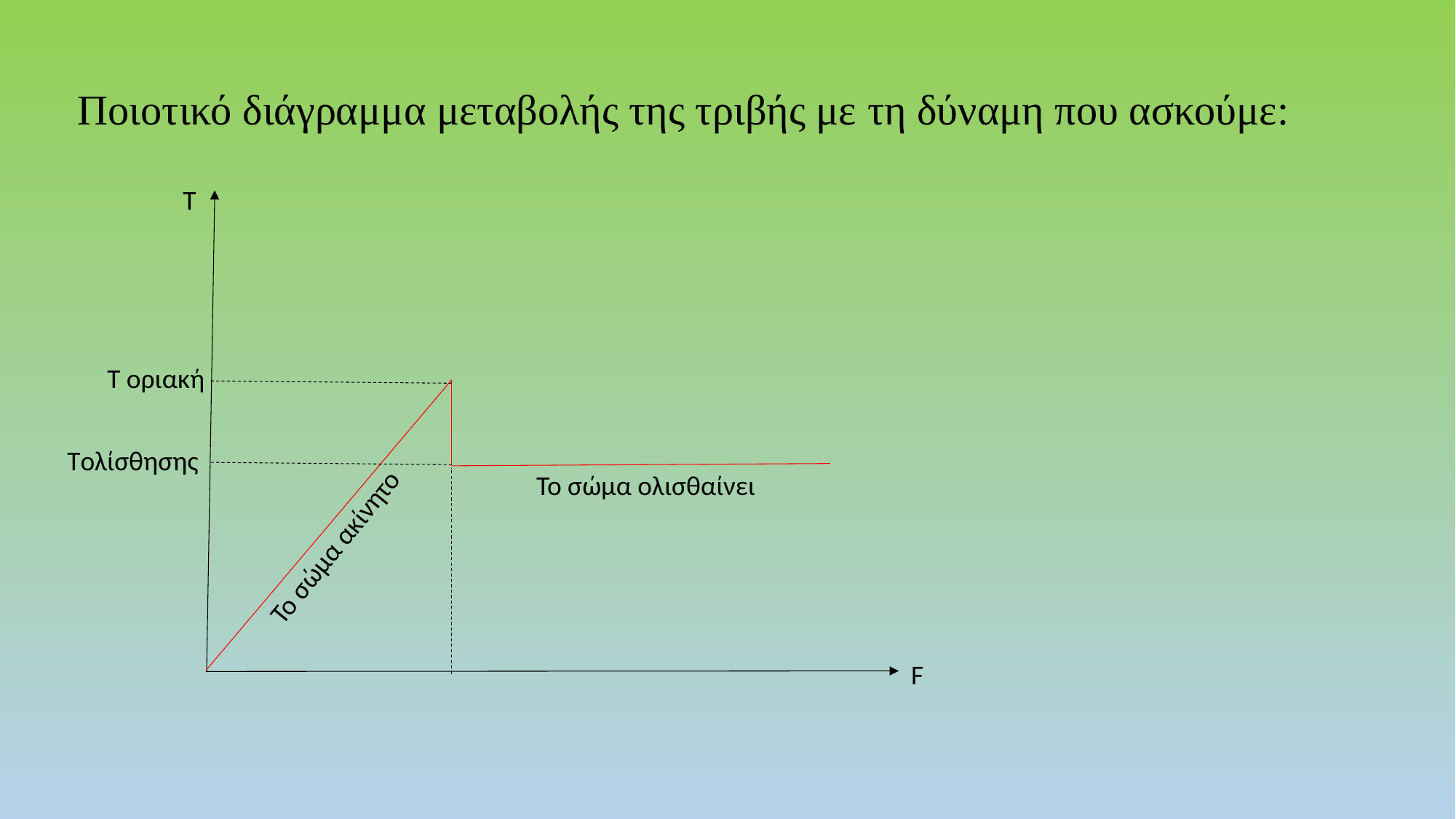

# Ποιοτικό διάγραμμα μεταβολής της τριβής με τη δύναμη που ασκούμε:
T
T οριακή
Tολίσθησης
Το σώμα ολισθαίνει
Το σώμα ακίνητο
F